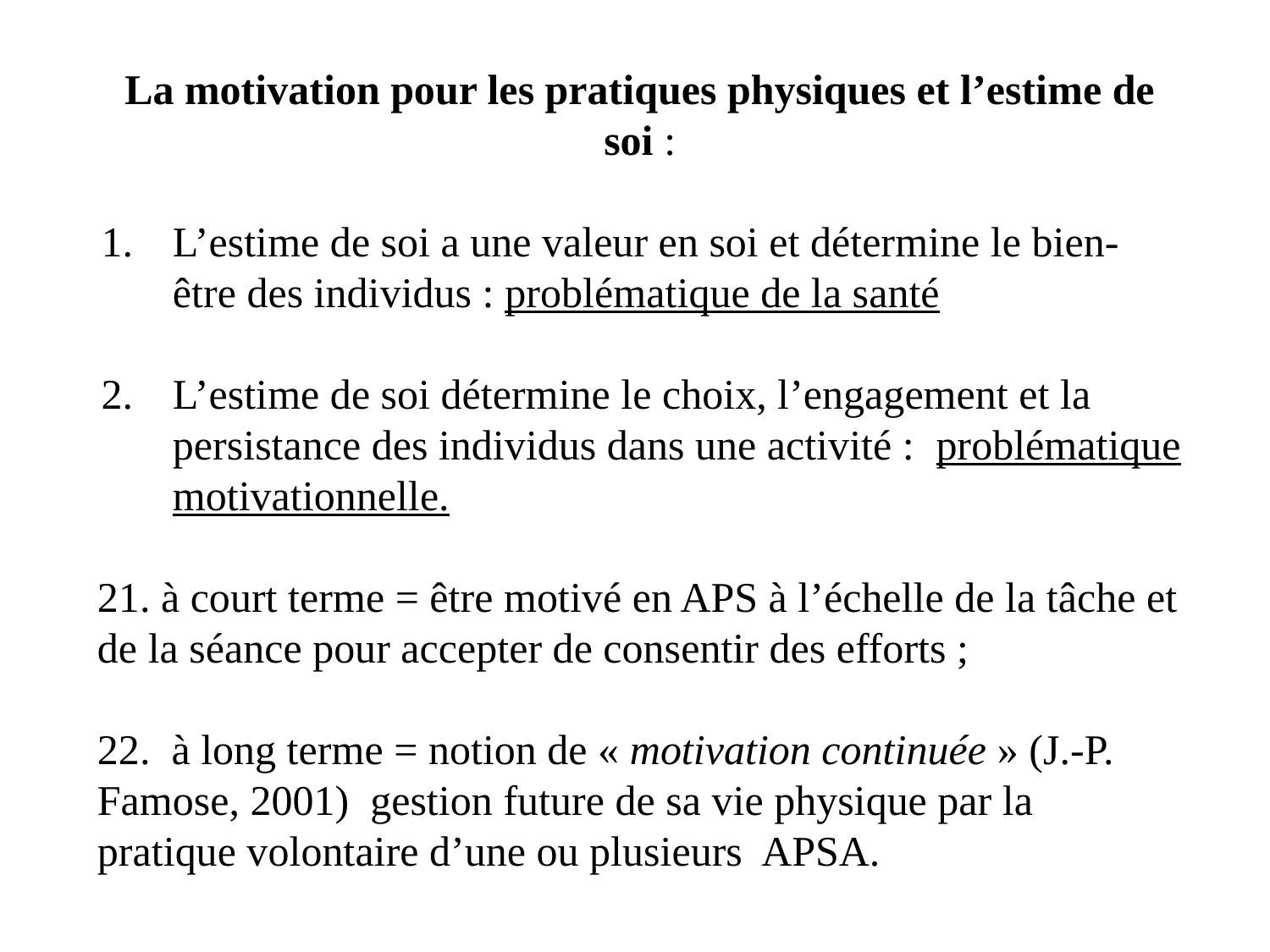

La motivation pour les pratiques physiques et l’estime de soi :

L’estime de soi a une valeur en soi et détermine le bien-être des individus : problématique de la santé

L’estime de soi détermine le choix, l’engagement et la persistance des individus dans une activité :  problématique motivationnelle.

21. à court terme = être motivé en APS à l’échelle de la tâche et de la séance pour accepter de consentir des efforts ;

22.  à long terme = notion de « motivation continuée » (J.-P. Famose, 2001)  gestion future de sa vie physique par la pratique volontaire d’une ou plusieurs  APSA.